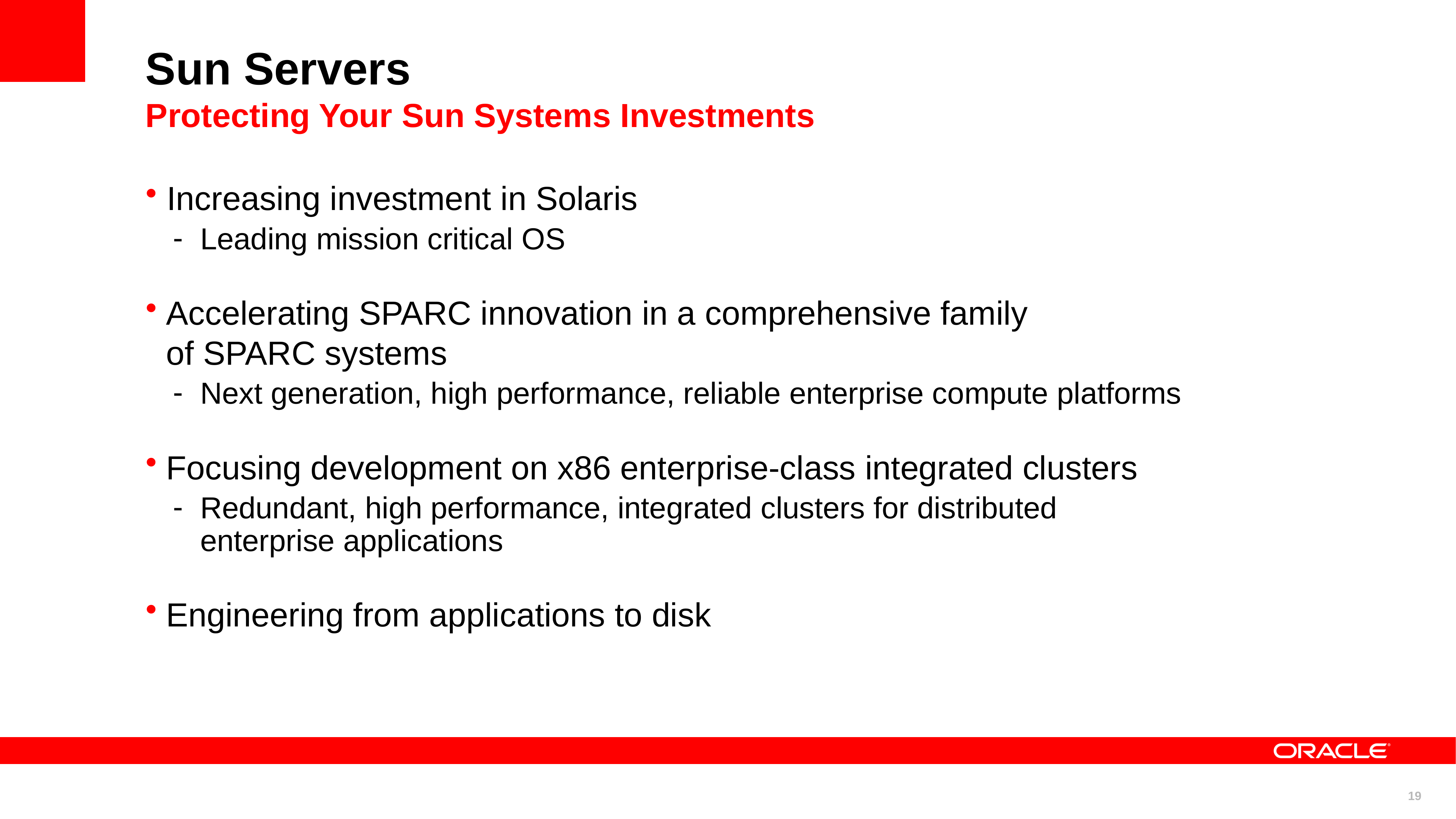

# Sun Servers Protecting Your Sun Systems Investments
Increasing investment in Solaris
Leading mission critical OS
Accelerating SPARC innovation in a comprehensive family
of SPARC systems
Next generation, high performance, reliable enterprise compute platforms
Focusing development on x86 enterprise-class integrated clusters
Redundant, high performance, integrated clusters for distributed
enterprise applications
Engineering from applications to disk